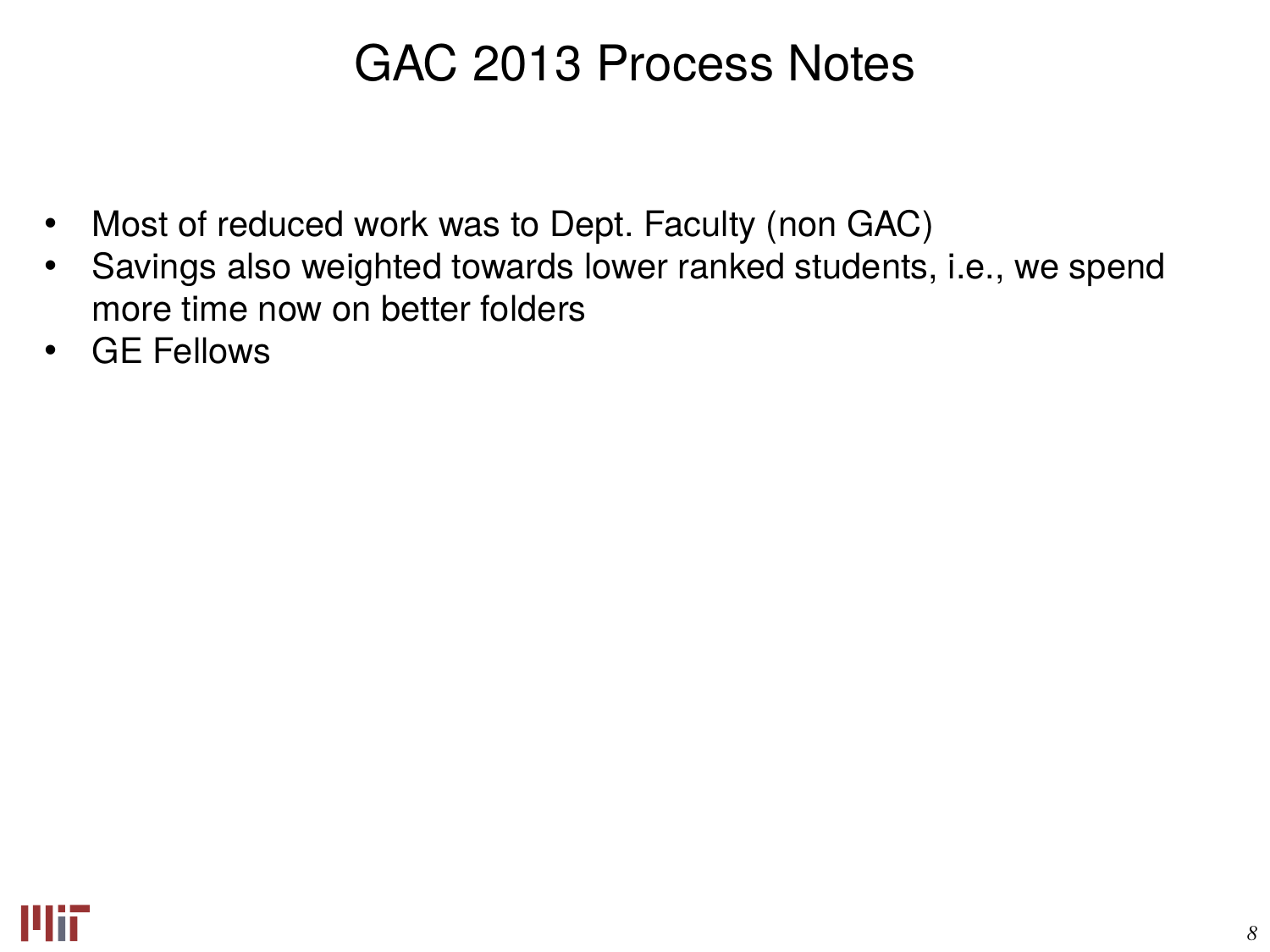

GAC 2013 Process Notes
Most of reduced work was to Dept. Faculty (non GAC)
Savings also weighted towards lower ranked students, i.e., we spend more time now on better folders
GE Fellows